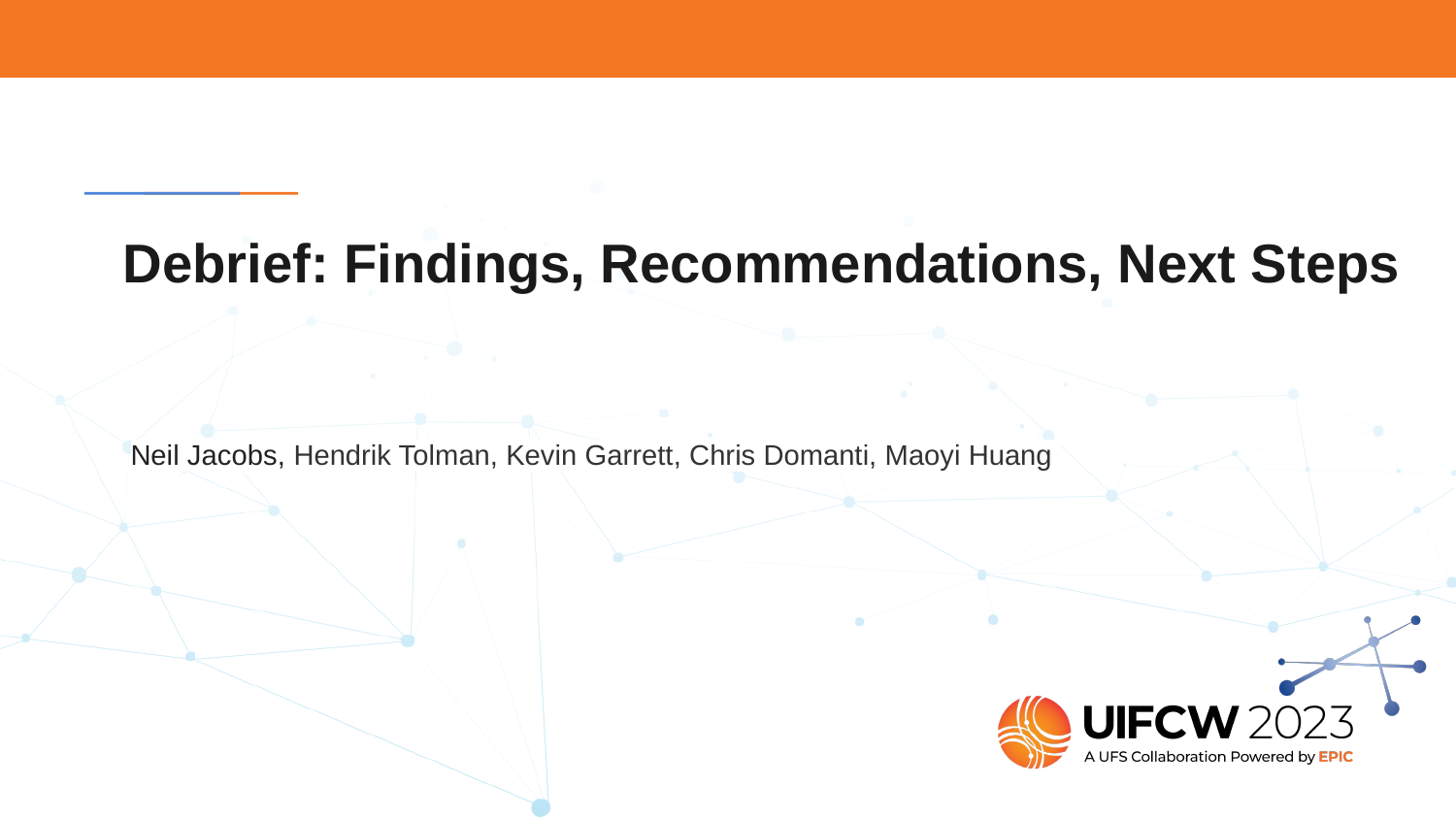

# Debrief: Findings, Recommendations, Next Steps

Neil Jacobs, Hendrik Tolman, Kevin Garrett, Chris Domanti, Maoyi Huang